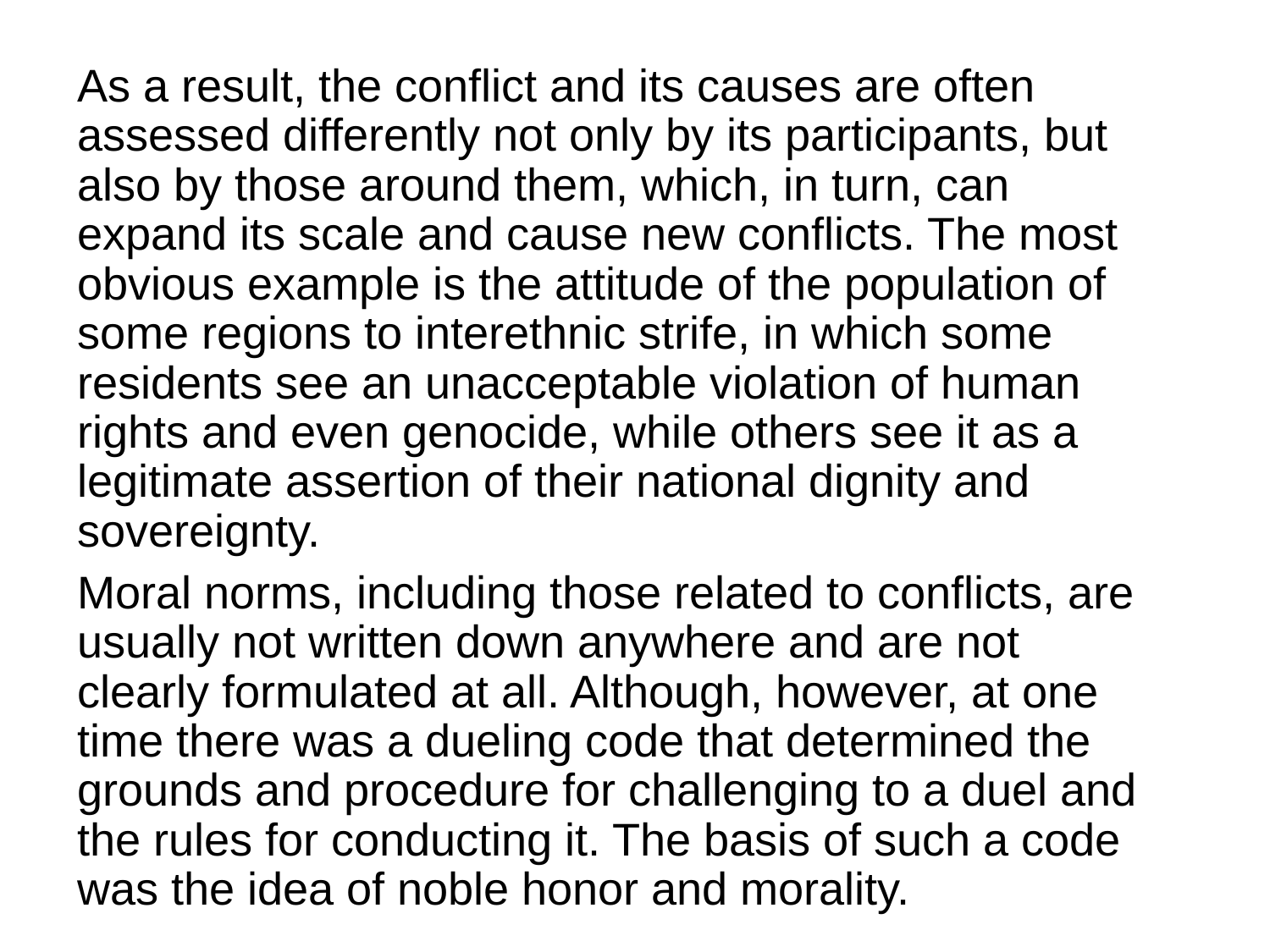

As a result, the conflict and its causes are often assessed differently not only by its participants, but also by those around them, which, in turn, can expand its scale and cause new conflicts. The most obvious example is the attitude of the population of some regions to interethnic strife, in which some residents see an unacceptable violation of human rights and even genocide, while others see it as a legitimate assertion of their national dignity and sovereignty.
Moral norms, including those related to conflicts, are usually not written down anywhere and are not clearly formulated at all. Although, however, at one time there was a dueling code that determined the grounds and procedure for challenging to a duel and the rules for conducting it. The basis of such a code was the idea of ​​noble honor and morality.